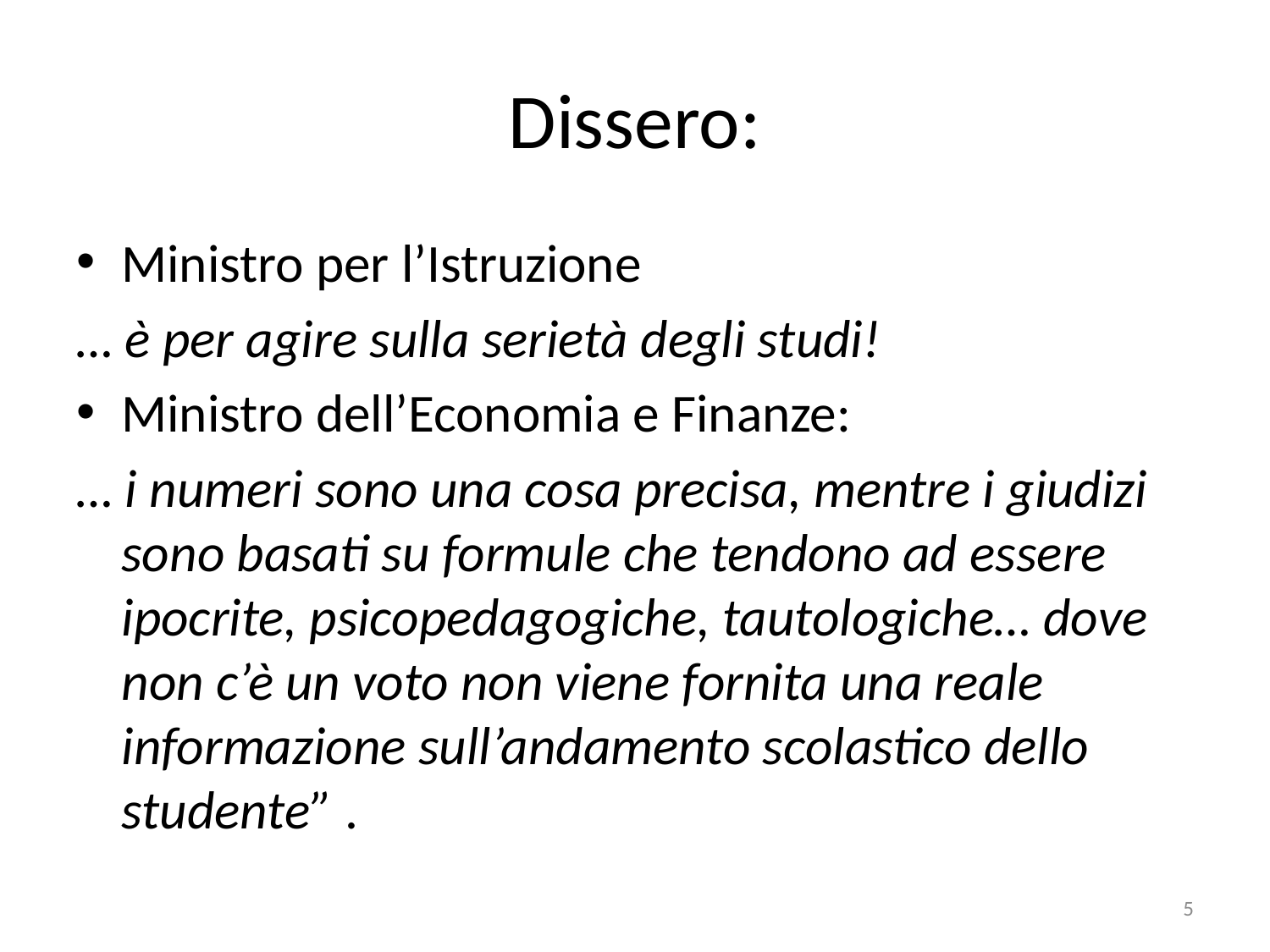

# Dissero:
Ministro per l’Istruzione
… è per agire sulla serietà degli studi!
Ministro dell’Economia e Finanze:
… i numeri sono una cosa precisa, mentre i giudizi sono basati su formule che tendono ad essere ipocrite, psicopedagogiche, tautologiche… dove non c’è un voto non viene fornita una reale informazione sull’andamento scolastico dello studente” .

5